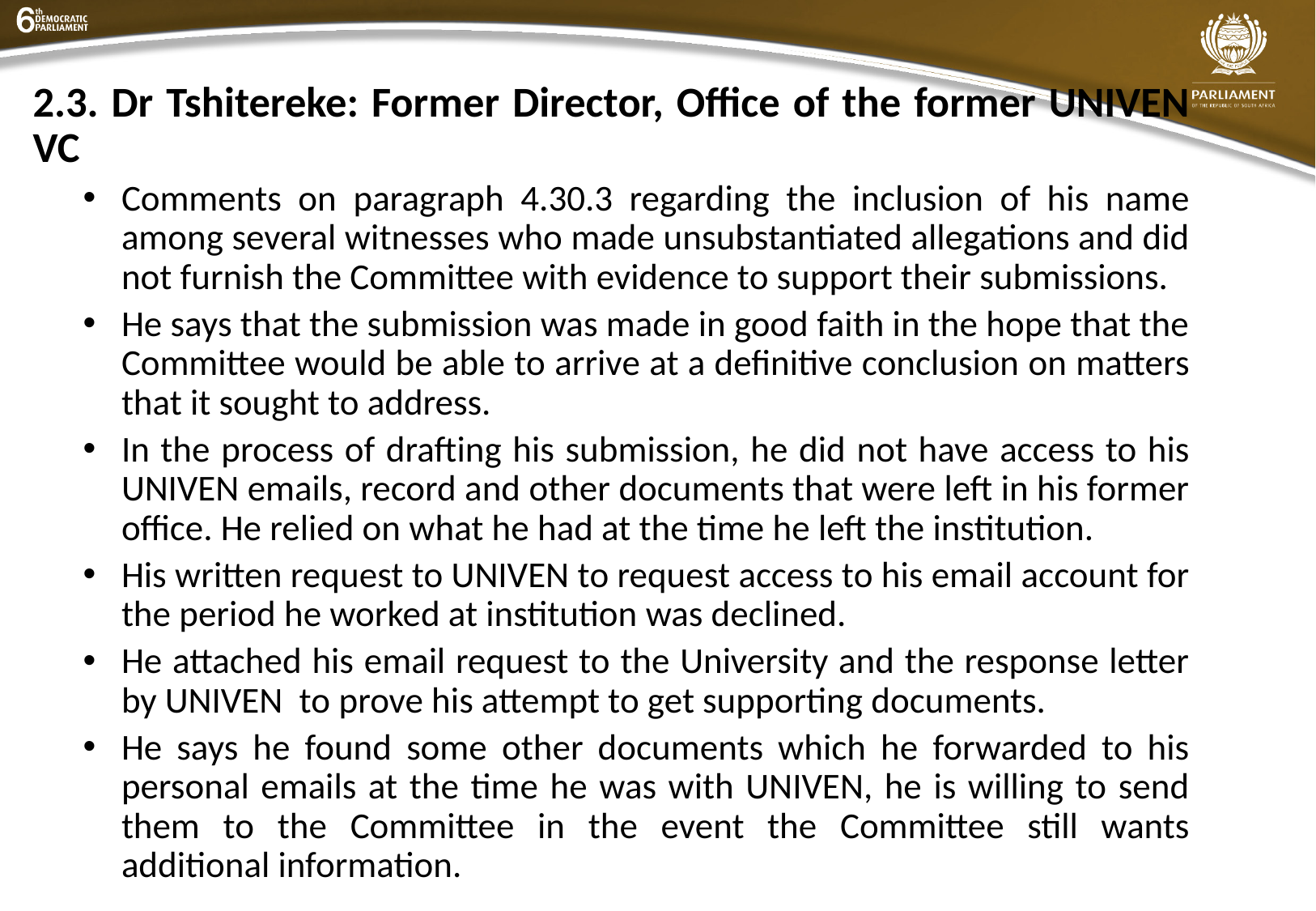

2.3. Dr Tshitereke: Former Director, Office of the former UNIVEN VC
Comments on paragraph 4.30.3 regarding the inclusion of his name among several witnesses who made unsubstantiated allegations and did not furnish the Committee with evidence to support their submissions.
He says that the submission was made in good faith in the hope that the Committee would be able to arrive at a definitive conclusion on matters that it sought to address.
In the process of drafting his submission, he did not have access to his UNIVEN emails, record and other documents that were left in his former office. He relied on what he had at the time he left the institution.
His written request to UNIVEN to request access to his email account for the period he worked at institution was declined.
He attached his email request to the University and the response letter by UNIVEN  to prove his attempt to get supporting documents.
He says he found some other documents which he forwarded to his personal emails at the time he was with UNIVEN, he is willing to send them to the Committee in the event the Committee still wants additional information.